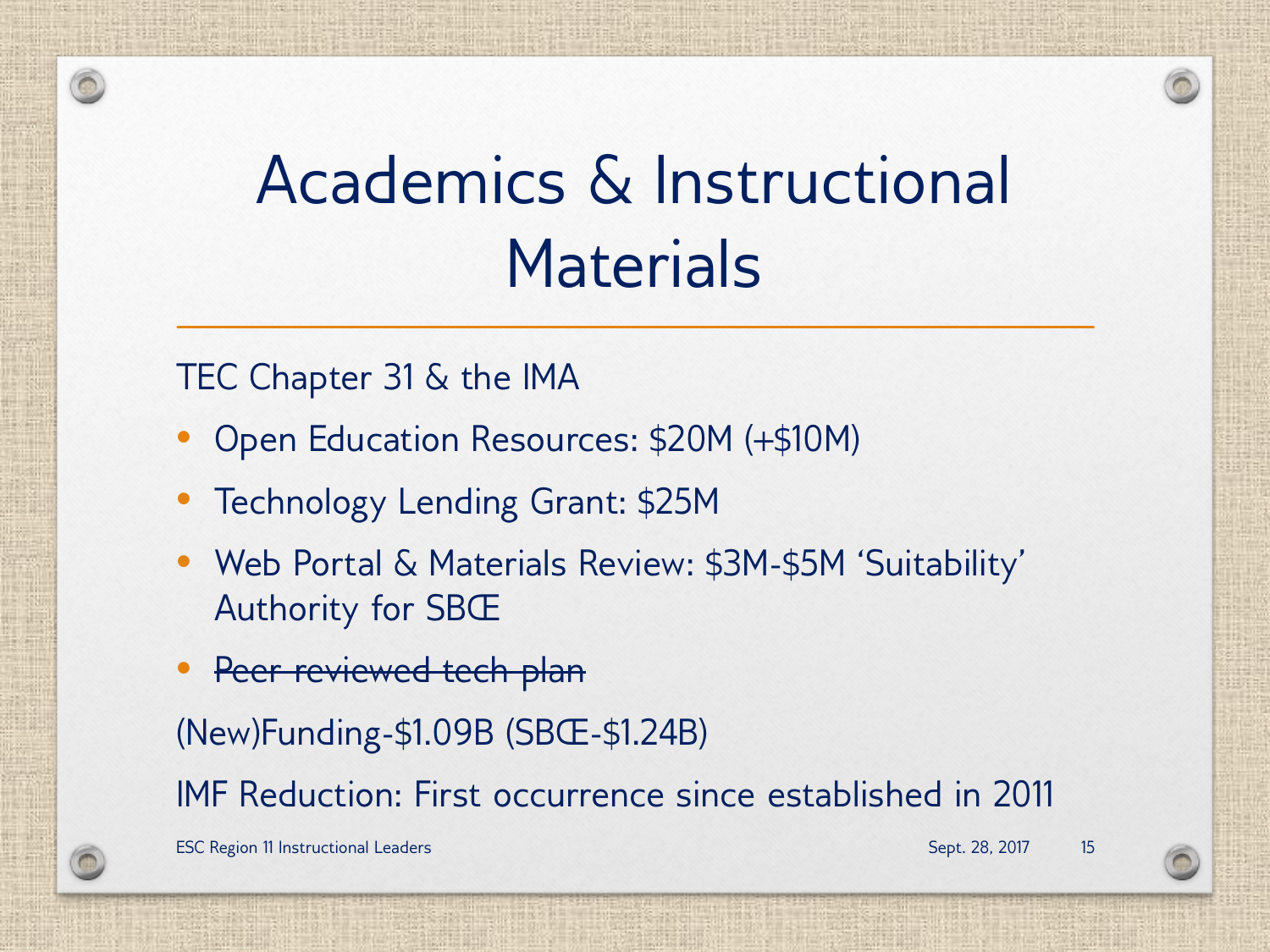

# Academics & Instructional Materials
TEC Chapter 31 & the IMA
Open Education Resources: $20M (+$10M)
Technology Lending Grant: $25M
Web Portal & Materials Review: $3M-$5M ‘Suitability’ Authority for SBOE
Peer reviewed tech plan
(New)Funding-$1.09B (SBOE-$1.24B)
IMF Reduction: First occurrence since established in 2011
ESC Region 11 Instructional Leaders
Sept. 28, 2017
15